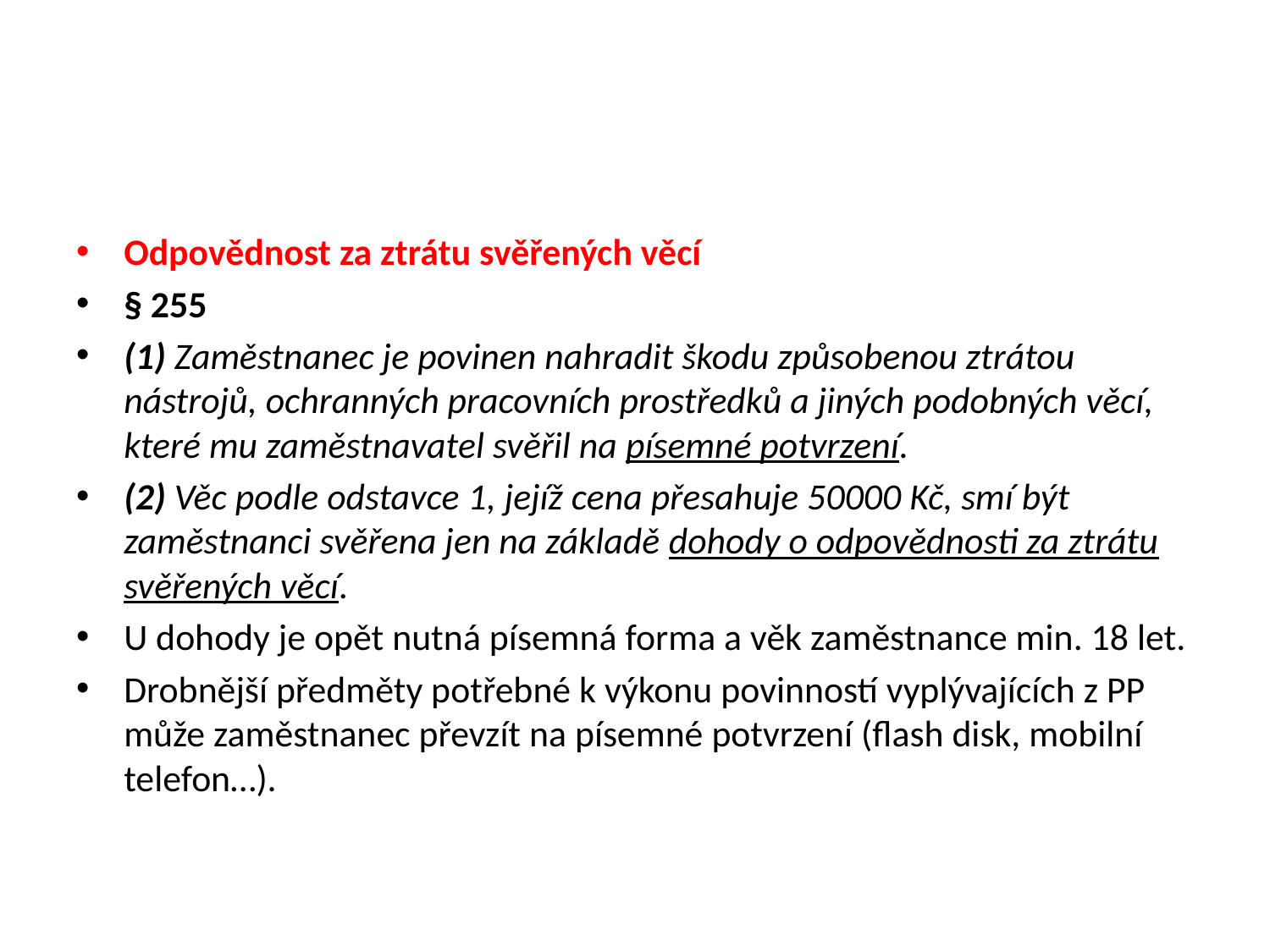

#
Odpovědnost za ztrátu svěřených věcí
§ 255
(1) Zaměstnanec je povinen nahradit škodu způsobenou ztrátou nástrojů, ochranných pracovních prostředků a jiných podobných věcí, které mu zaměstnavatel svěřil na písemné potvrzení.
(2) Věc podle odstavce 1, jejíž cena přesahuje 50000 Kč, smí být zaměstnanci svěřena jen na základě dohody o odpovědnosti za ztrátu svěřených věcí.
U dohody je opět nutná písemná forma a věk zaměstnance min. 18 let.
Drobnější předměty potřebné k výkonu povinností vyplývajících z PP může zaměstnanec převzít na písemné potvrzení (flash disk, mobilní telefon…).